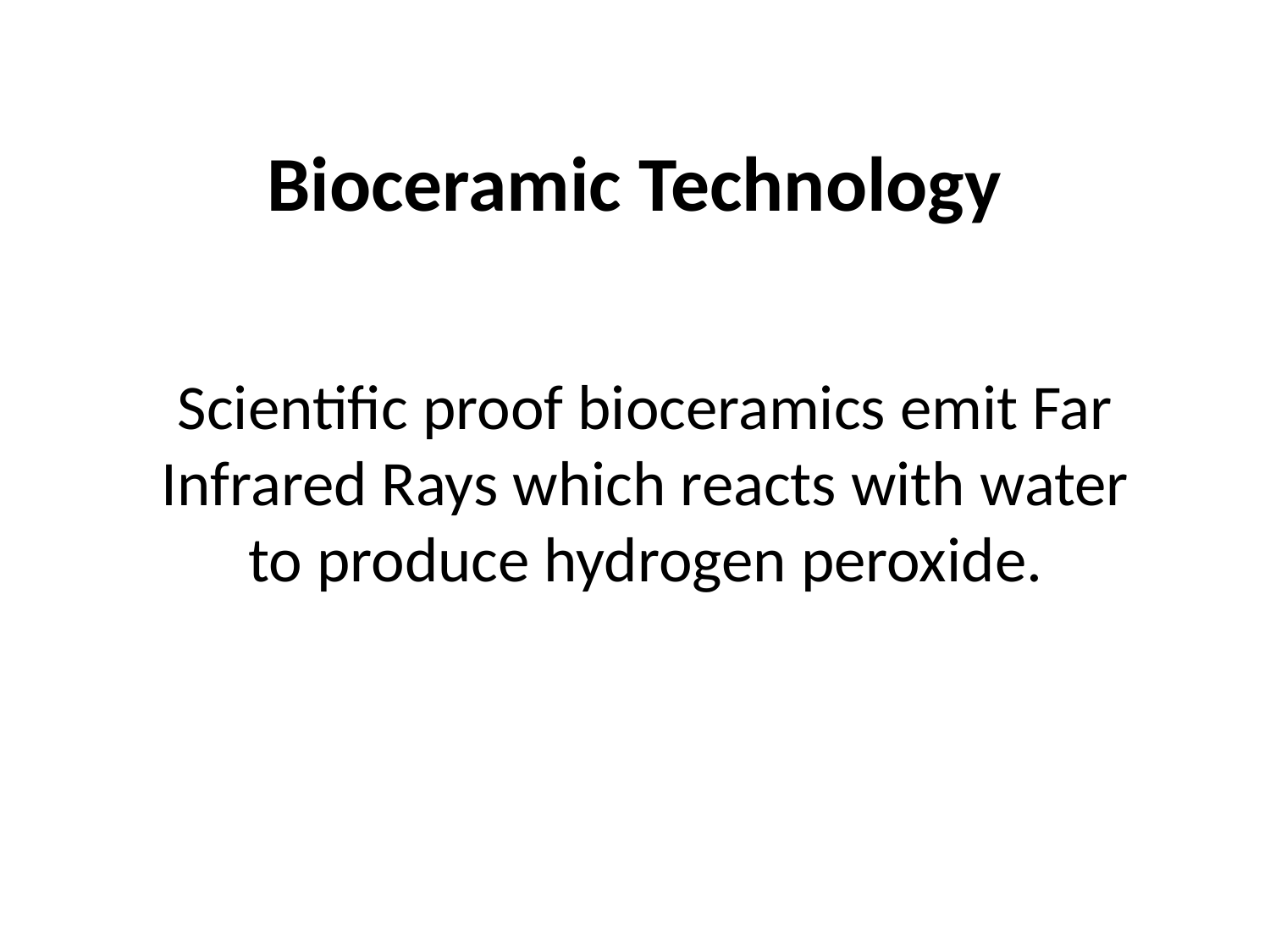

# Bioceramic Technology
Scientific proof bioceramics emit Far Infrared Rays which reacts with water to produce hydrogen peroxide.